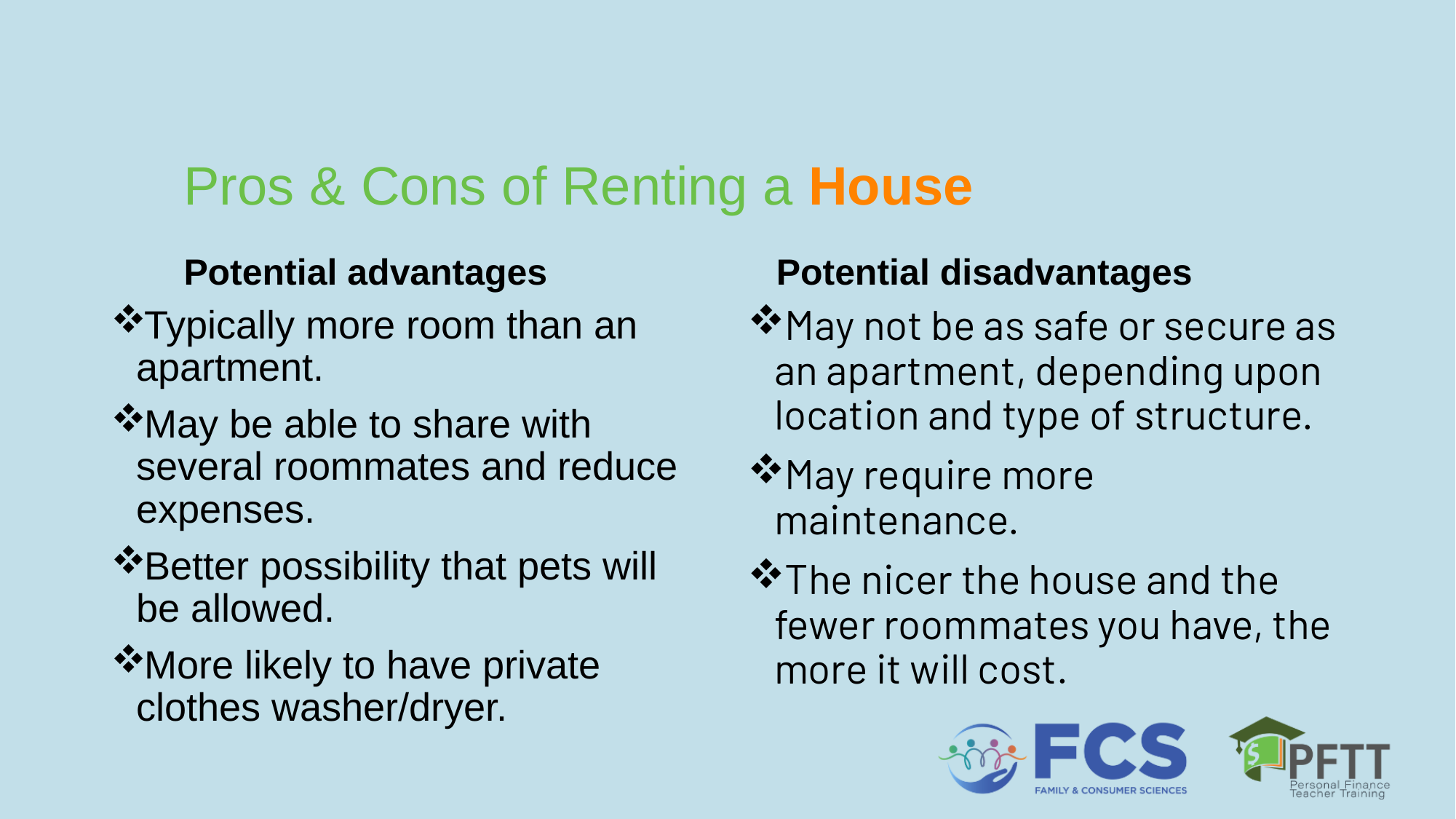

# Pros & Cons of Renting a House
Potential advantages
Potential disadvantages
Typically more room than an apartment.
May be able to share with several roommates and reduce expenses.
Better possibility that pets will be allowed.
More likely to have private clothes washer/dryer.
May not be as safe or secure as an apartment, depending upon location and type of structure.
May require more maintenance.
The nicer the house and the fewer roommates you have, the more it will cost.